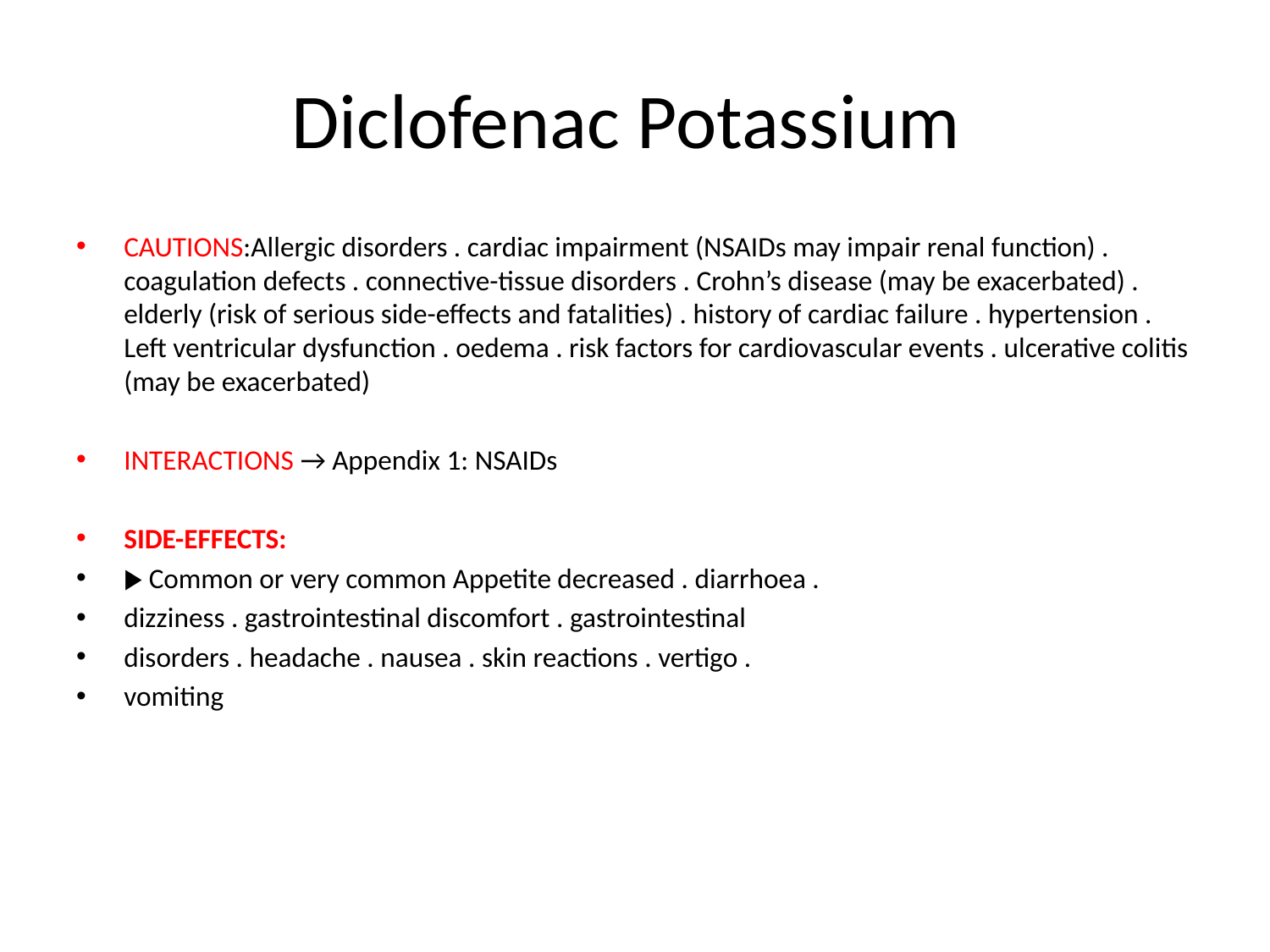

# Diclofenac Potassium
CAUTIONS:Allergic disorders . cardiac impairment (NSAIDs may impair renal function) . coagulation defects . connective-tissue disorders . Crohn’s disease (may be exacerbated) . elderly (risk of serious side-effects and fatalities) . history of cardiac failure . hypertension . Left ventricular dysfunction . oedema . risk factors for cardiovascular events . ulcerative colitis (may be exacerbated)

INTERACTIONS → Appendix 1: NSAIDs

SIDE-EFFECTS:
▶ Common or very common Appetite decreased . diarrhoea .
dizziness . gastrointestinal discomfort . gastrointestinal
disorders . headache . nausea . skin reactions . vertigo .
vomiting